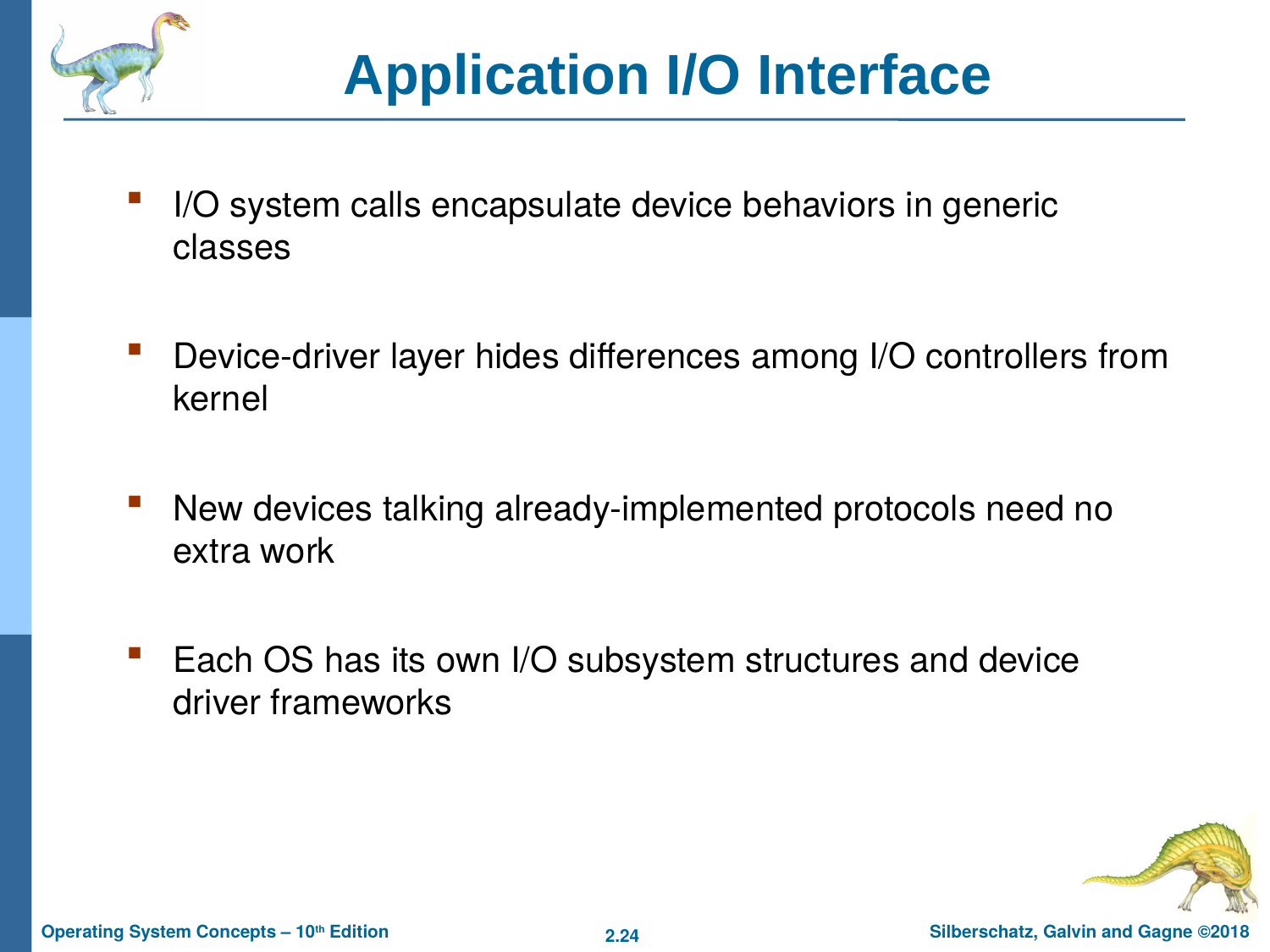

# Application I/O Interface
I/O system calls encapsulate device behaviors in generic classes

Device-driver layer hides differences among I/O controllers from kernel

New devices talking already-implemented protocols need no extra work

Each OS has its own I/O subsystem structures and device driver frameworks